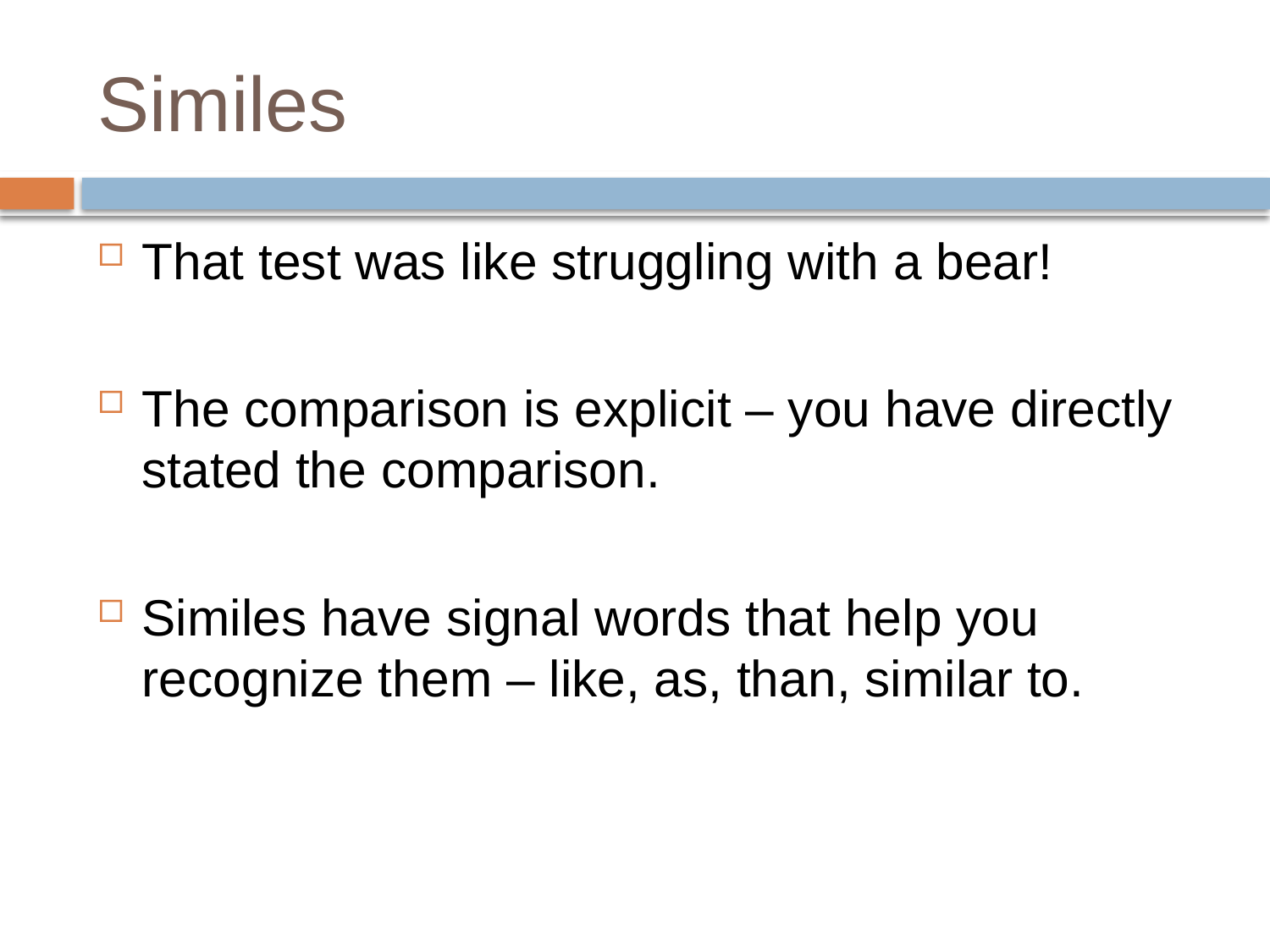

# Similes
That test was like struggling with a bear!

The comparison is explicit – you have directly stated the comparison.

Similes have signal words that help you recognize them – like, as, than, similar to.